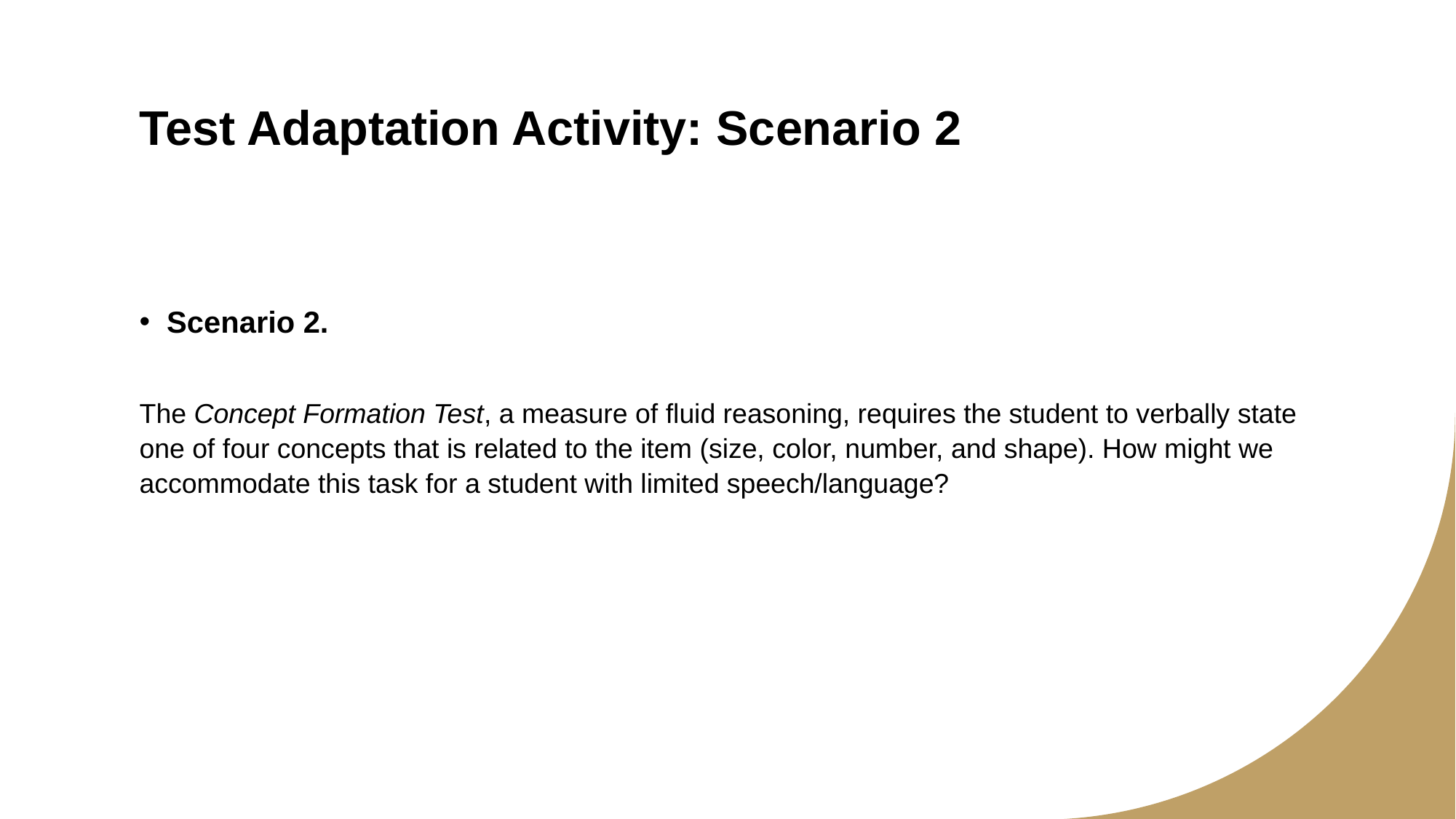

# Test Adaptation Activity: Scenario 2
Scenario 2.

The Concept Formation Test, a measure of fluid reasoning, requires the student to verbally state one of four concepts that is related to the item (size, color, number, and shape). How might we accommodate this task for a student with limited speech/language?